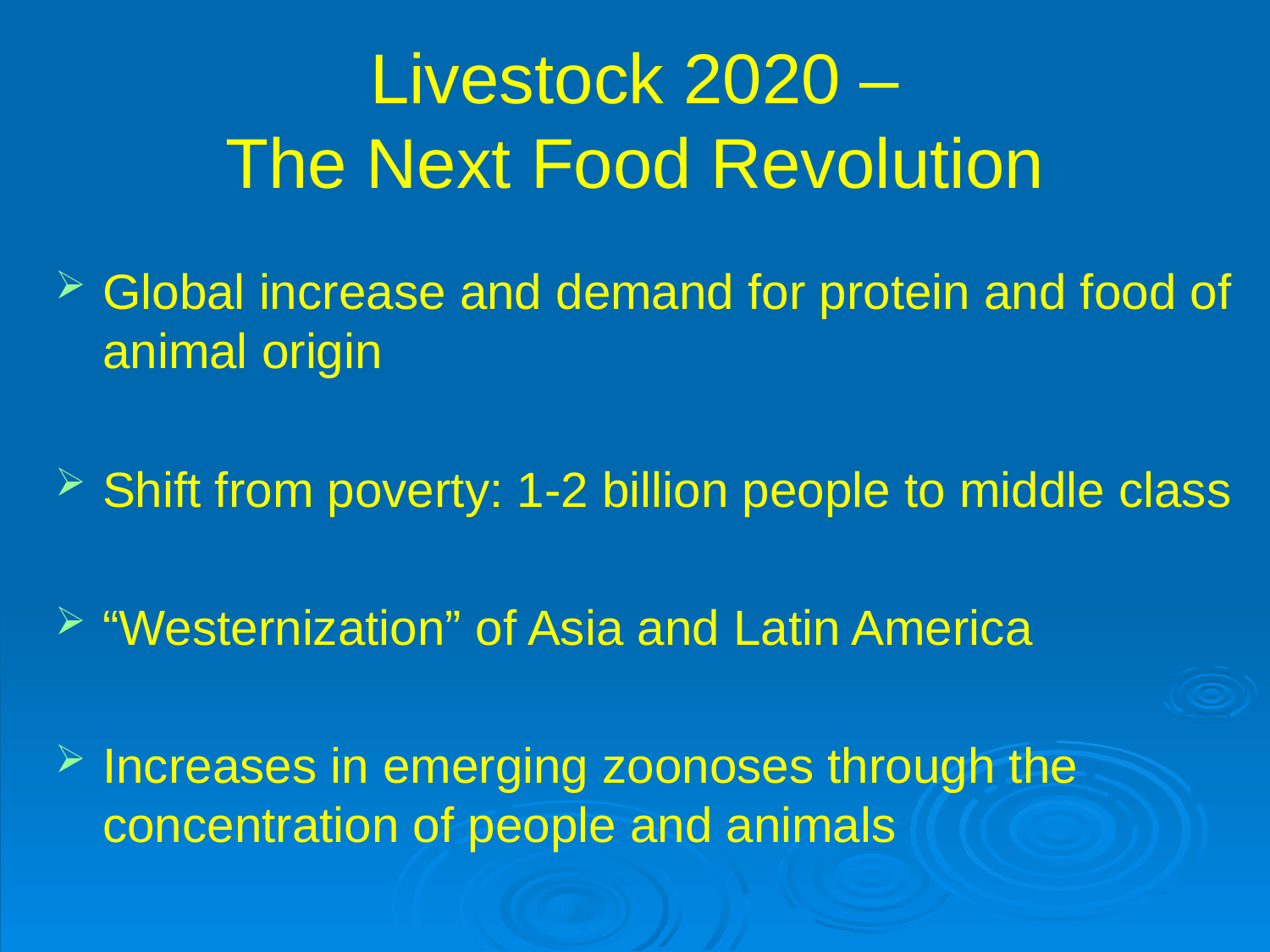

# Livestock 2020 – The Next Food Revolution
Global increase and demand for protein and food of animal origin

Shift from poverty: 1-2 billion people to middle class

“Westernization” of Asia and Latin America

Increases in emerging zoonoses through the concentration of people and animals